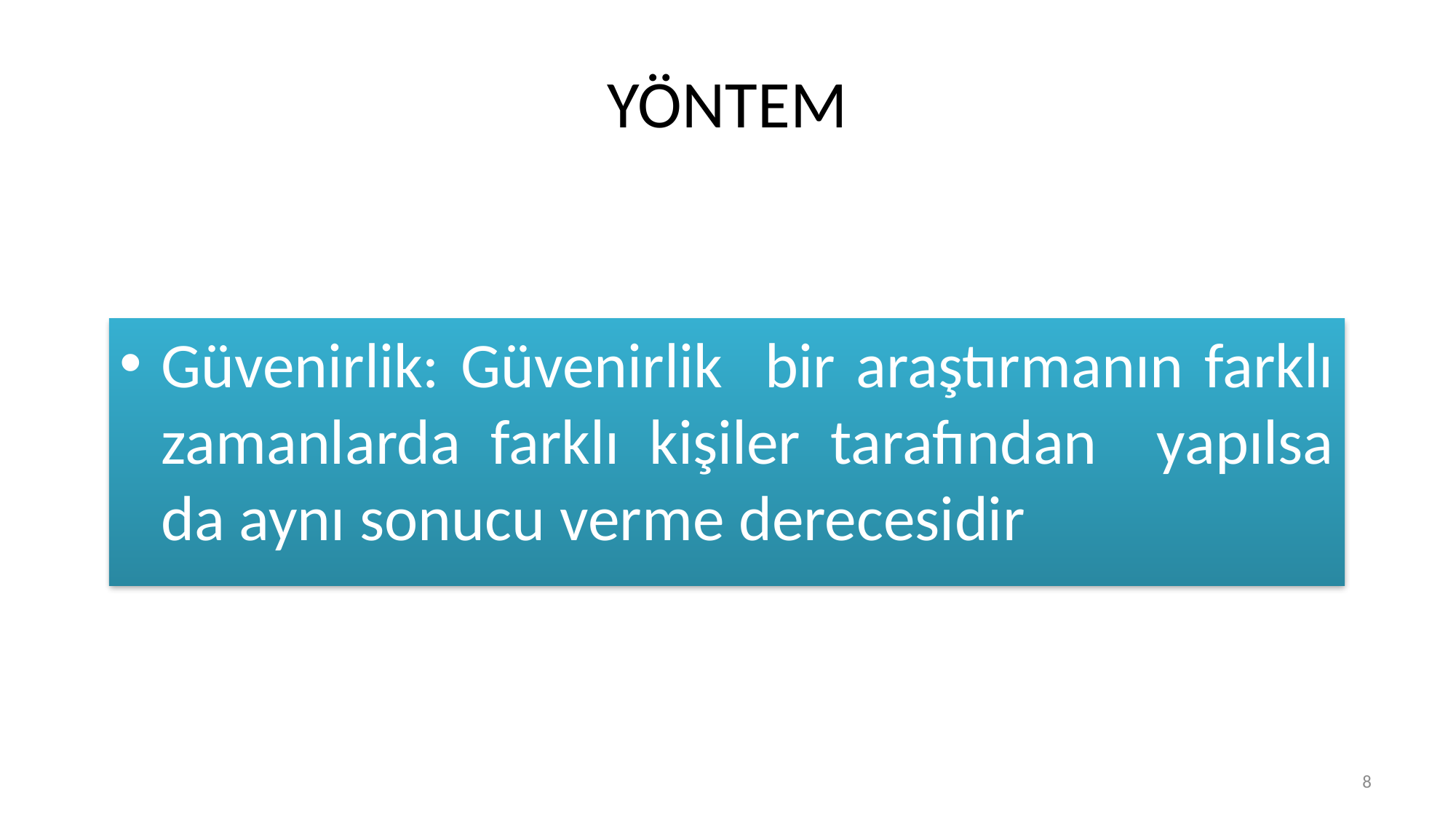

# YÖNTEM
Güvenirlik: Güvenirlik  bir araştırmanın farklı zamanlarda farklı kişiler tarafından  yapılsa da aynı sonucu verme derecesidir
8